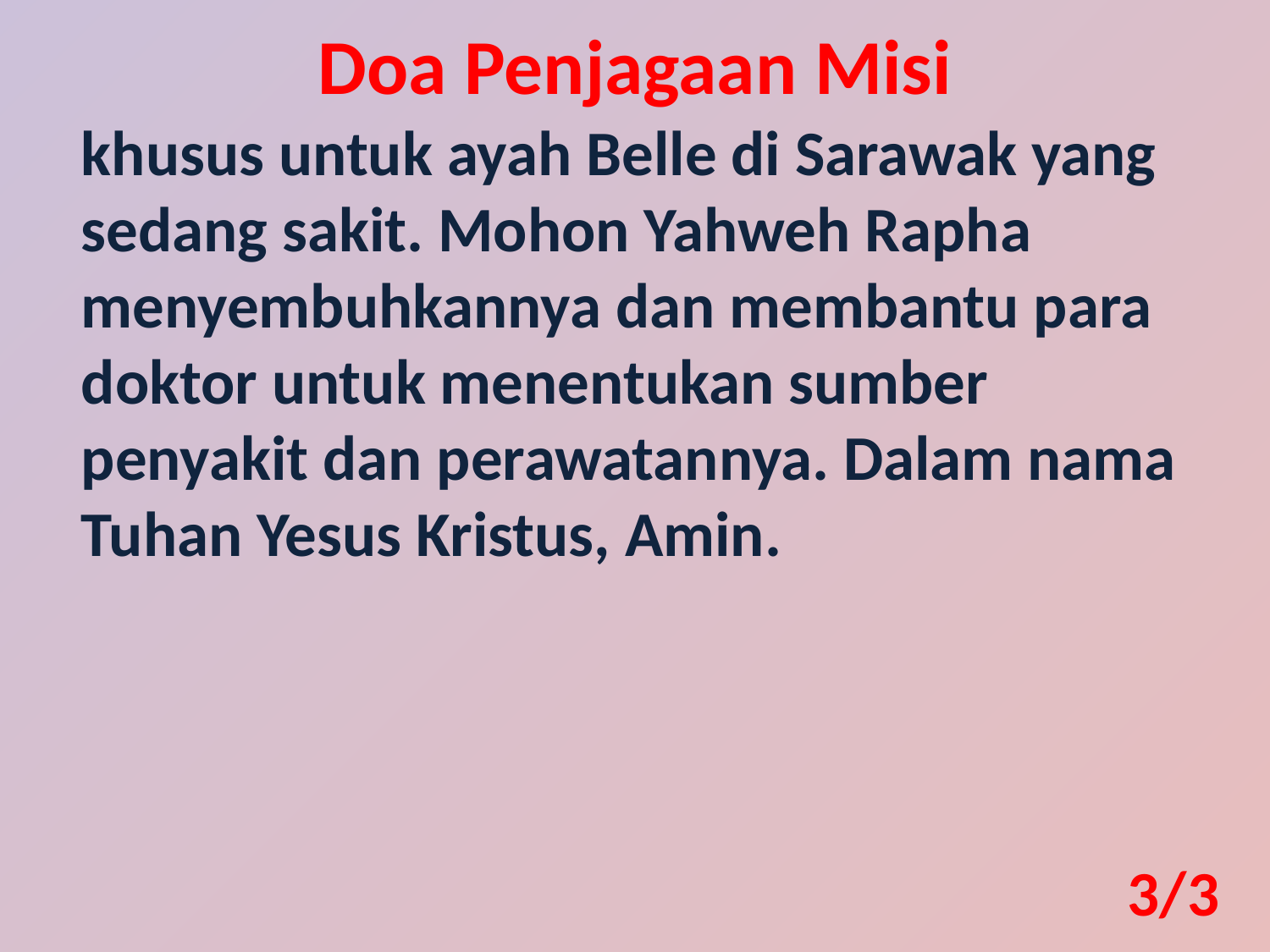

Doa Penjagaan Misi
khusus untuk ayah Belle di Sarawak yang sedang sakit. Mohon Yahweh Rapha menyembuhkannya dan membantu para doktor untuk menentukan sumber penyakit dan perawatannya. Dalam nama Tuhan Yesus Kristus, Amin.
3/3